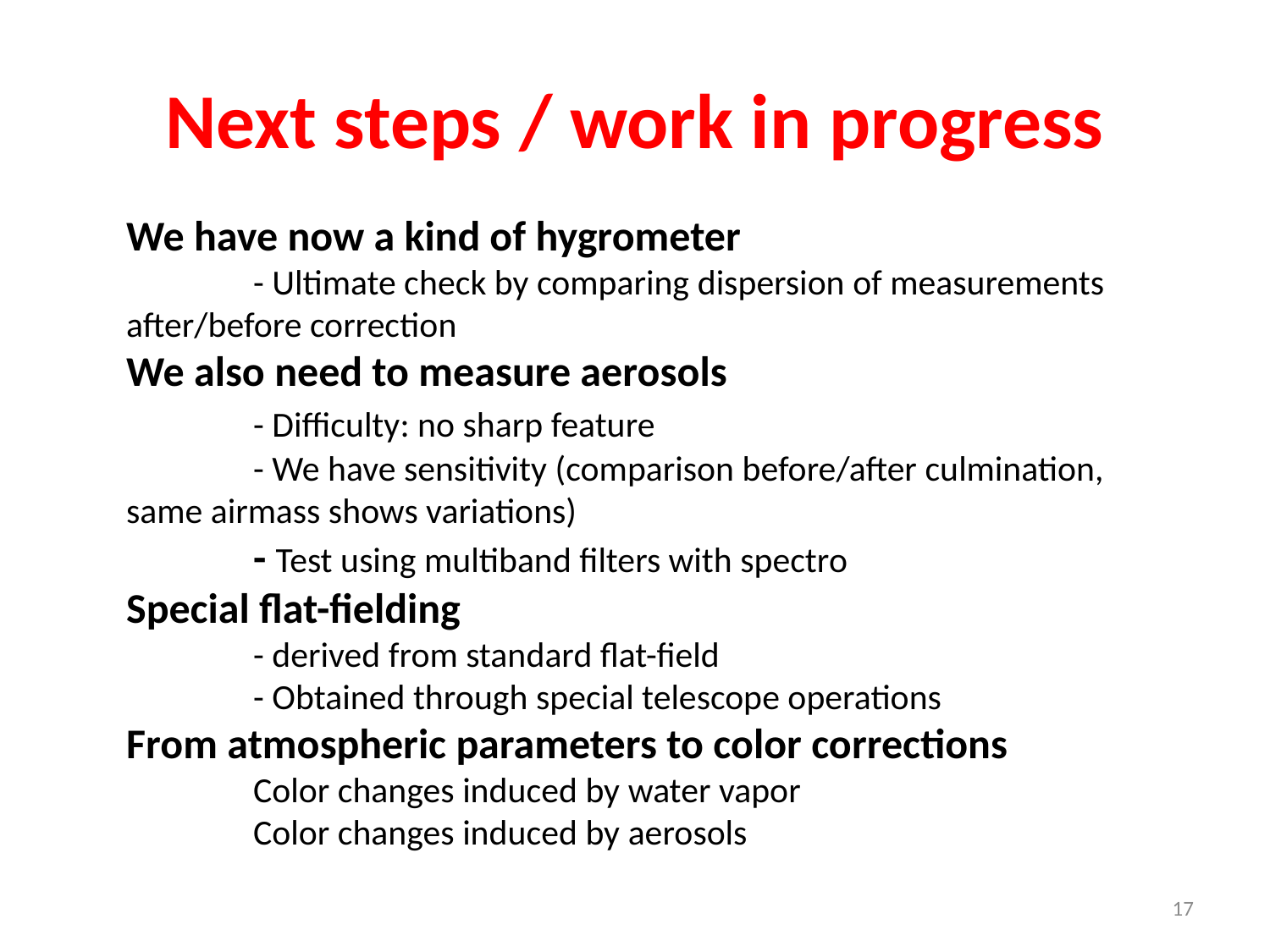

# Next steps / work in progress
We have now a kind of hygrometer
	- Ultimate check by comparing dispersion of measurements after/before correction
We also need to measure aerosols
	- Difficulty: no sharp feature
	- We have sensitivity (comparison before/after culmination, same airmass shows variations)
	- Test using multiband filters with spectro
Special flat-fielding
	- derived from standard flat-field
	- Obtained through special telescope operations
From atmospheric parameters to color corrections
	Color changes induced by water vapor
	Color changes induced by aerosols
17